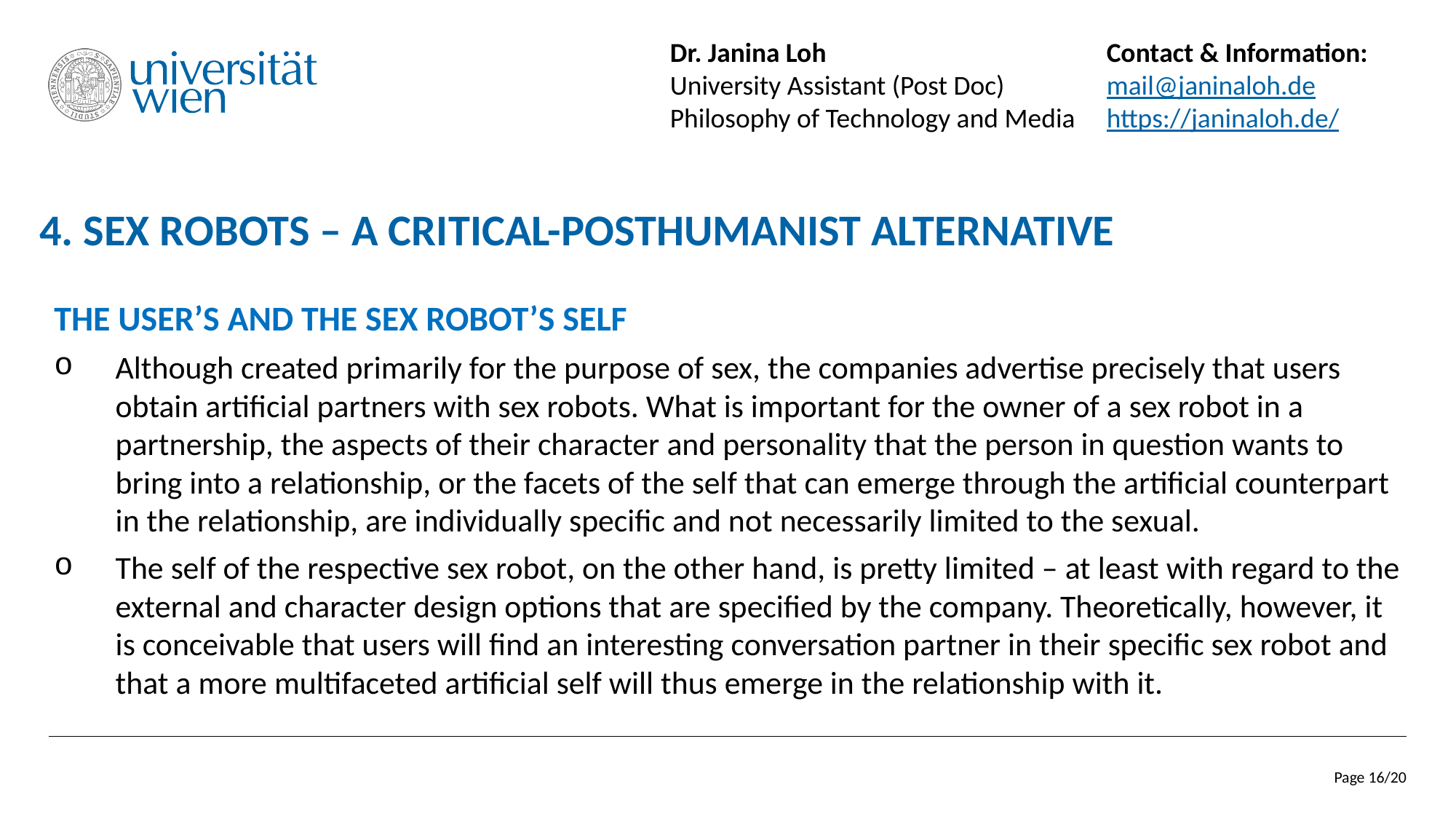

Dr. Janina Loh			Contact & Information:
University Assistant (Post Doc)	mail@janinaloh.de
Philosophy of Technology and Media	https://janinaloh.de/
# 4. Sex Robots – A Critical-Posthumanist Alternative
The User’s and the Sex Robot’s Self
Although created primarily for the purpose of sex, the companies advertise precisely that users obtain artificial partners with sex robots. What is important for the owner of a sex robot in a partnership, the aspects of their character and personality that the person in question wants to bring into a relationship, or the facets of the self that can emerge through the artificial counterpart in the relationship, are individually specific and not necessarily limited to the sexual.
The self of the respective sex robot, on the other hand, is pretty limited – at least with regard to the external and character design options that are specified by the company. Theoretically, however, it is conceivable that users will find an interesting conversation partner in their specific sex robot and that a more multifaceted artificial self will thus emerge in the relationship with it.
Page 16/20